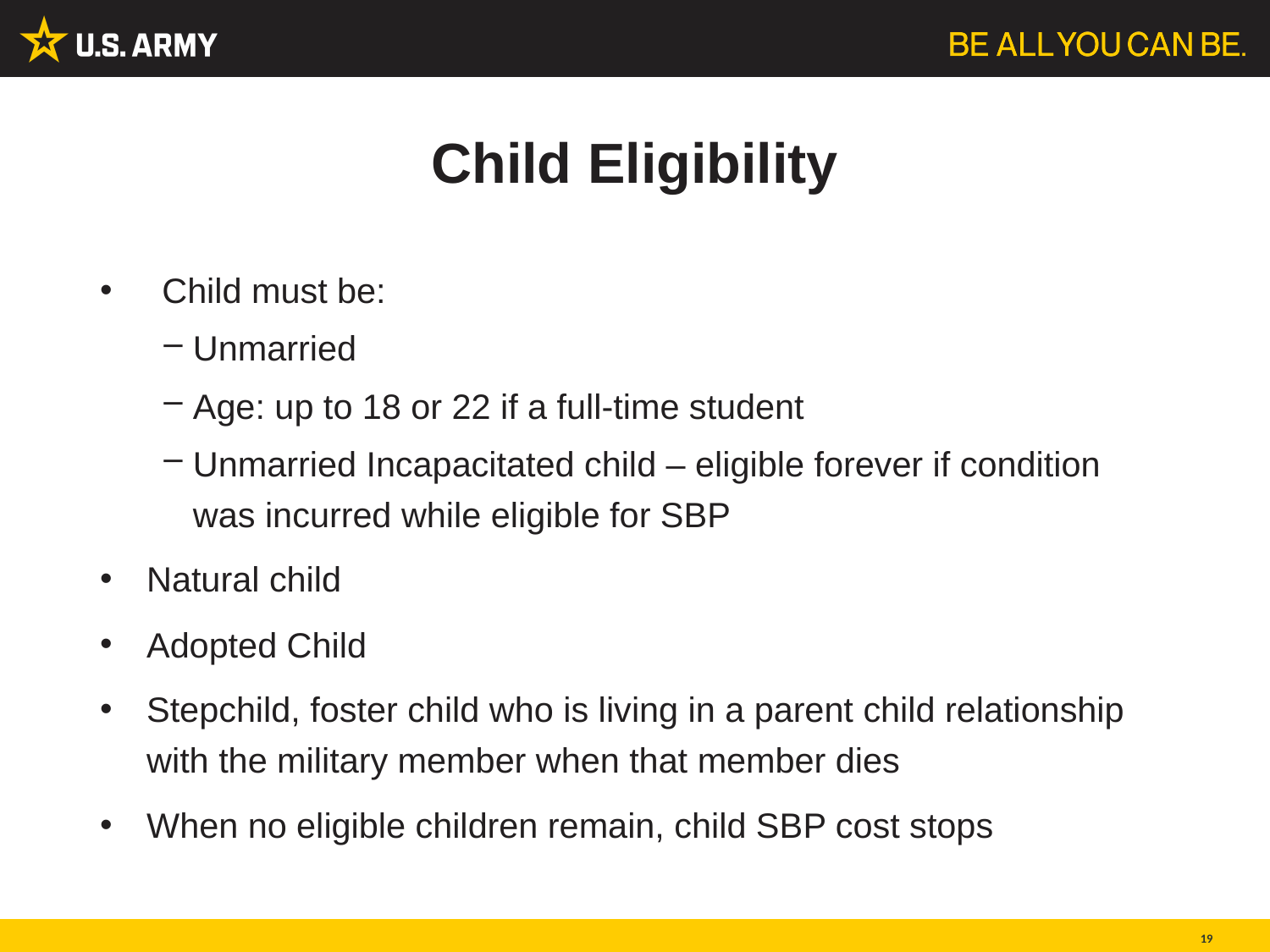

# Child Eligibility
Child must be:
Unmarried
Age: up to 18 or 22 if a full-time student
Unmarried Incapacitated child – eligible forever if condition was incurred while eligible for SBP
Natural child
Adopted Child
Stepchild, foster child who is living in a parent child relationship with the military member when that member dies
When no eligible children remain, child SBP cost stops